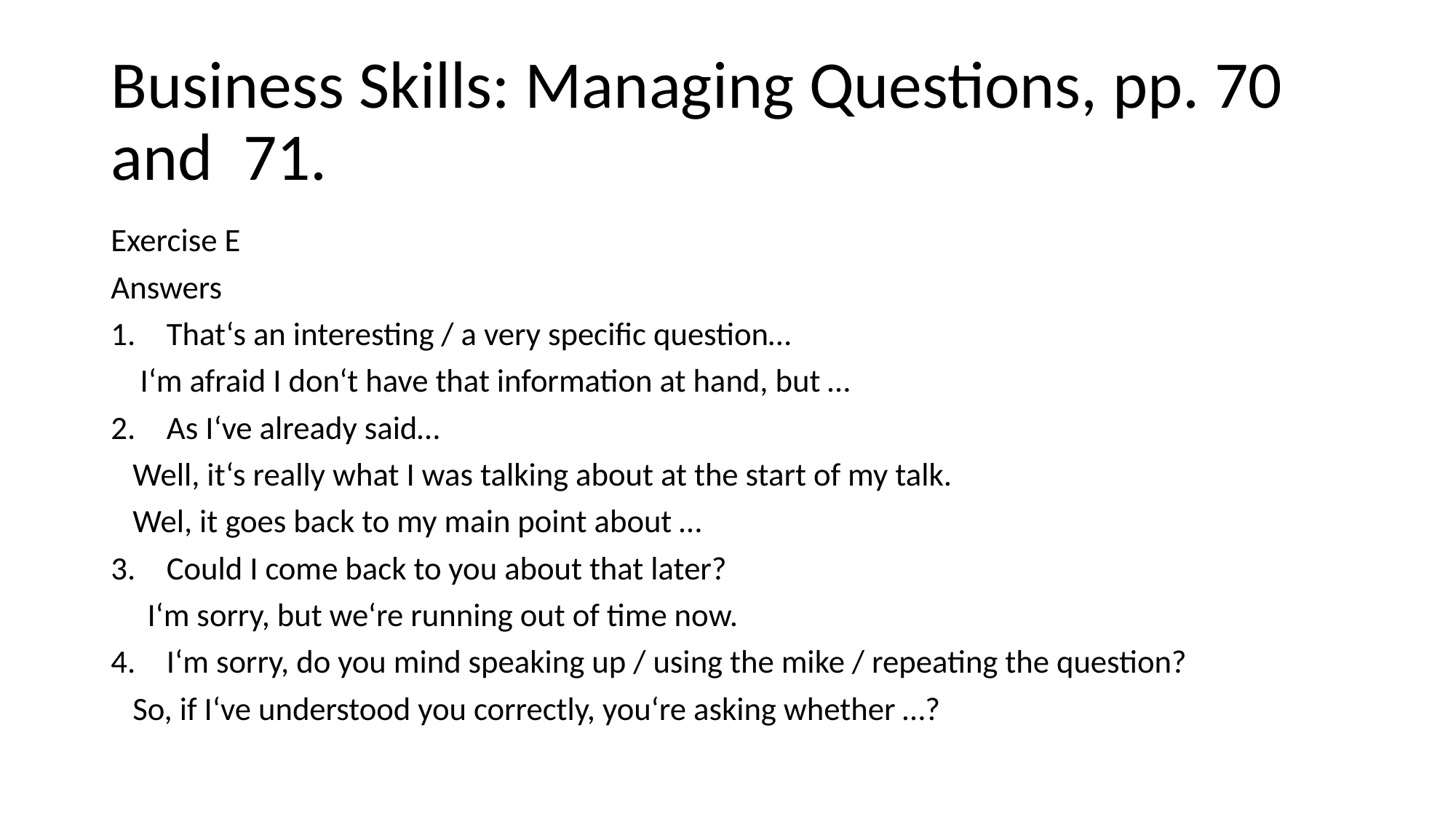

# Business Skills: Managing Questions, pp. 70 and  71.
Exercise E
Answers
That‘s an interesting / a very specific question…
    I‘m afraid I don‘t have that information at hand, but …
As I‘ve already said…
   Well, it‘s really what I was talking about at the start of my talk.
   Wel, it goes back to my main point about …
Could I come back to you about that later?
     I‘m sorry, but we‘re running out of time now.
I‘m sorry, do you mind speaking up / using the mike / repeating the question?
   So, if I‘ve understood you correctly, you‘re asking whether …?